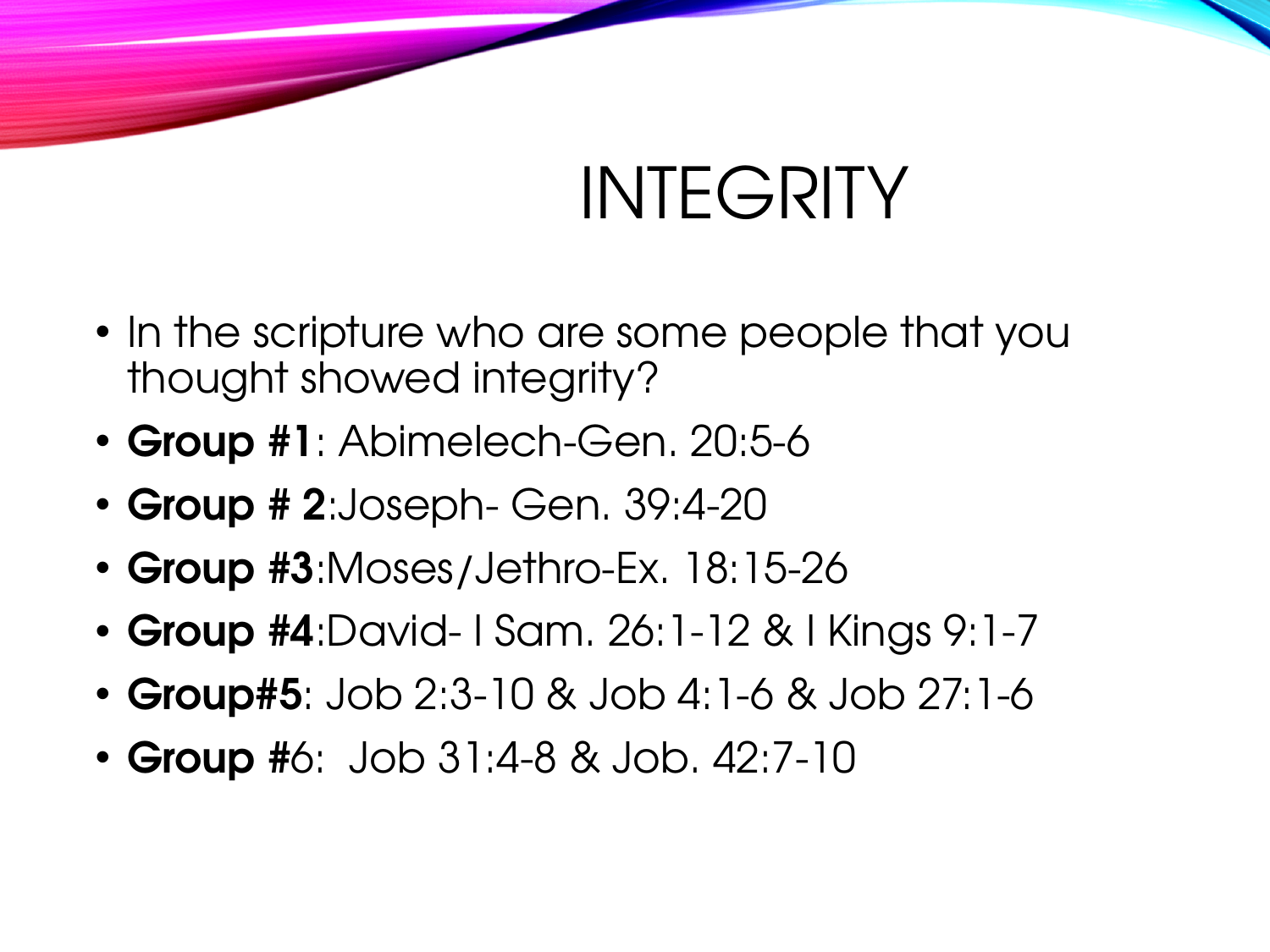

# Integrity
In the scripture who are some people that you thought showed integrity?
Group #1: Abimelech-Gen. 20:5-6
Group # 2:Joseph- Gen. 39:4-20
Group #3:Moses/Jethro-Ex. 18:15-26
Group #4:David- I Sam. 26:1-12 & I Kings 9:1-7
Group#5: Job 2:3-10 & Job 4:1-6 & Job 27:1-6
Group #6:  Job 31:4-8 & Job. 42:7-10